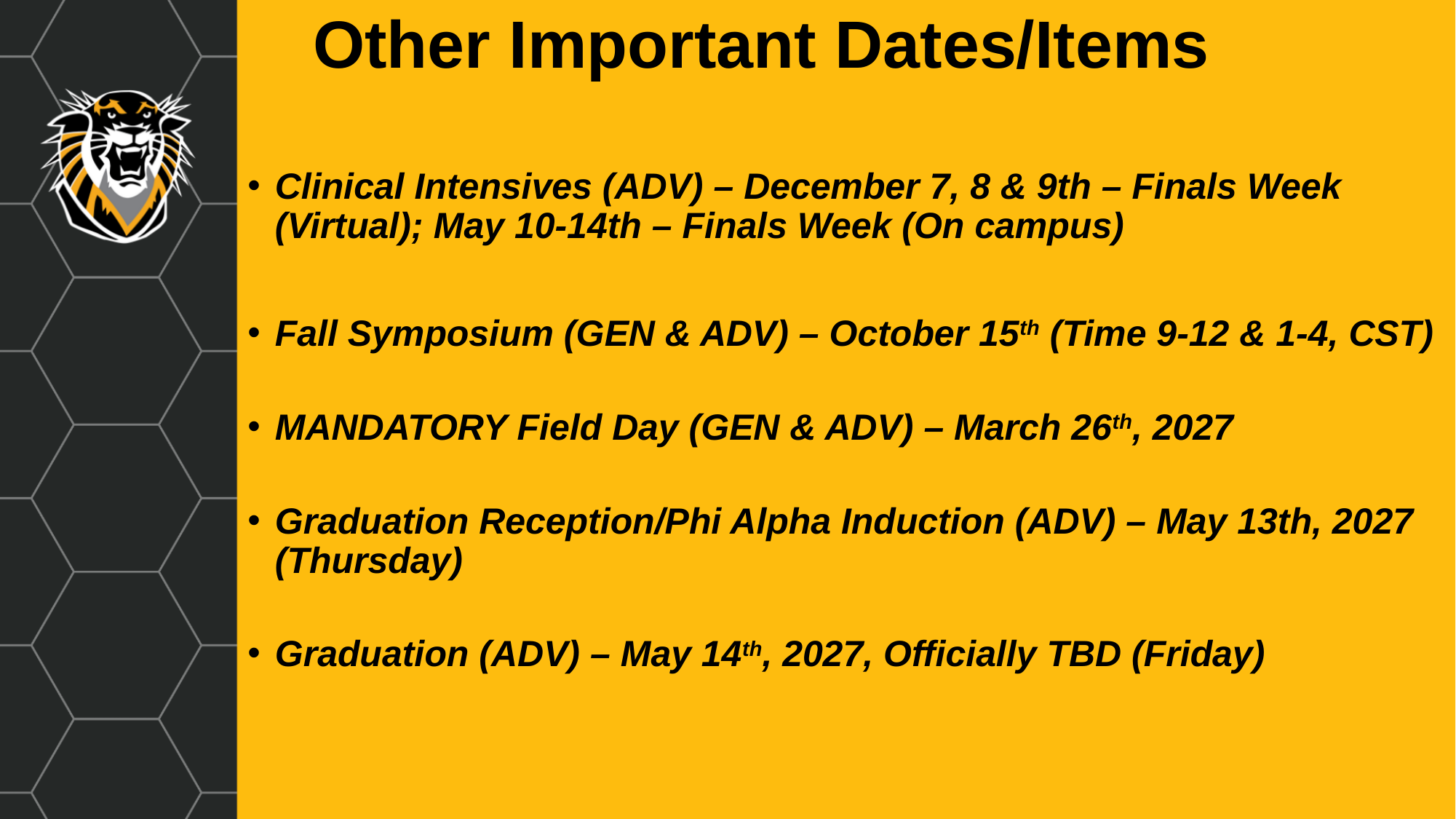

# Other Important Dates/Items

Clinical Intensives (ADV) – December 7, 8 & 9th – Finals Week (Virtual); May 10-14th – Finals Week (On campus)

Fall Symposium (GEN & ADV) – October 15th (Time 9-12 & 1-4, CST)

MANDATORY Field Day (GEN & ADV) – March 26th, 2027

Graduation Reception/Phi Alpha Induction (ADV) – May 13th, 2027 (Thursday)

Graduation (ADV) – May 14th, 2027, Officially TBD (Friday)